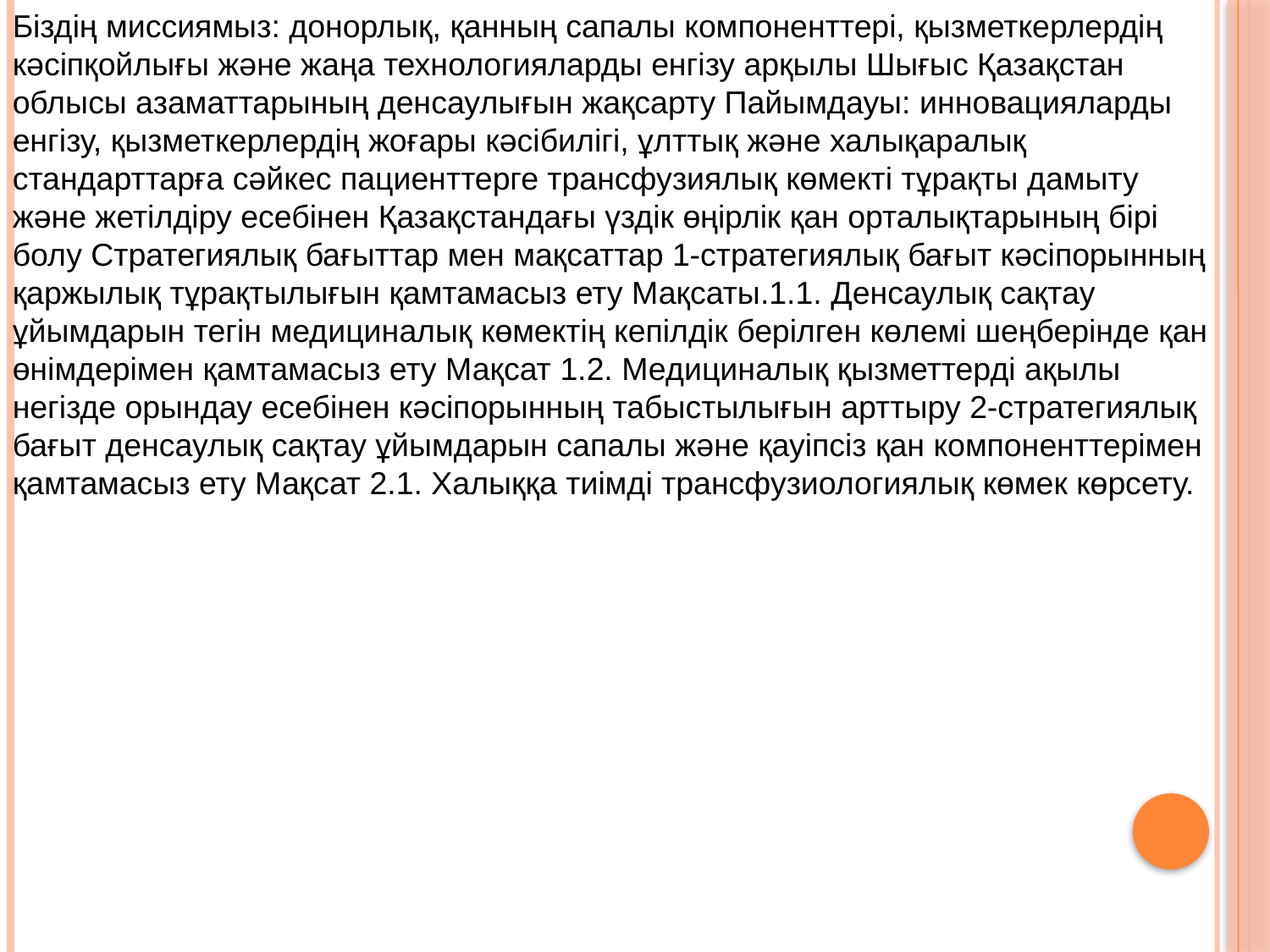

Біздің миссиямыз: донорлық, қанның сапалы компоненттері, қызметкерлердің кәсіпқойлығы және жаңа технологияларды енгізу арқылы Шығыс Қазақстан облысы азаматтарының денсаулығын жақсарту Пайымдауы: инновацияларды енгізу, қызметкерлердің жоғары кәсібилігі, ұлттық және халықаралық стандарттарға сәйкес пациенттерге трансфузиялық көмекті тұрақты дамыту және жетілдіру есебінен Қазақстандағы үздік өңірлік қан орталықтарының бірі болу Стратегиялық бағыттар мен мақсаттар 1-стратегиялық бағыт кәсіпорынның қаржылық тұрақтылығын қамтамасыз ету Мақсаты.1.1. Денсаулық сақтау ұйымдарын тегін медициналық көмектің кепілдік берілген көлемі шеңберінде қан өнімдерімен қамтамасыз ету Мақсат 1.2. Медициналық қызметтерді ақылы негізде орындау есебінен кәсіпорынның табыстылығын арттыру 2-стратегиялық бағыт денсаулық сақтау ұйымдарын сапалы және қауіпсіз қан компоненттерімен қамтамасыз ету Мақсат 2.1. Халыққа тиімді трансфузиологиялық көмек көрсету.